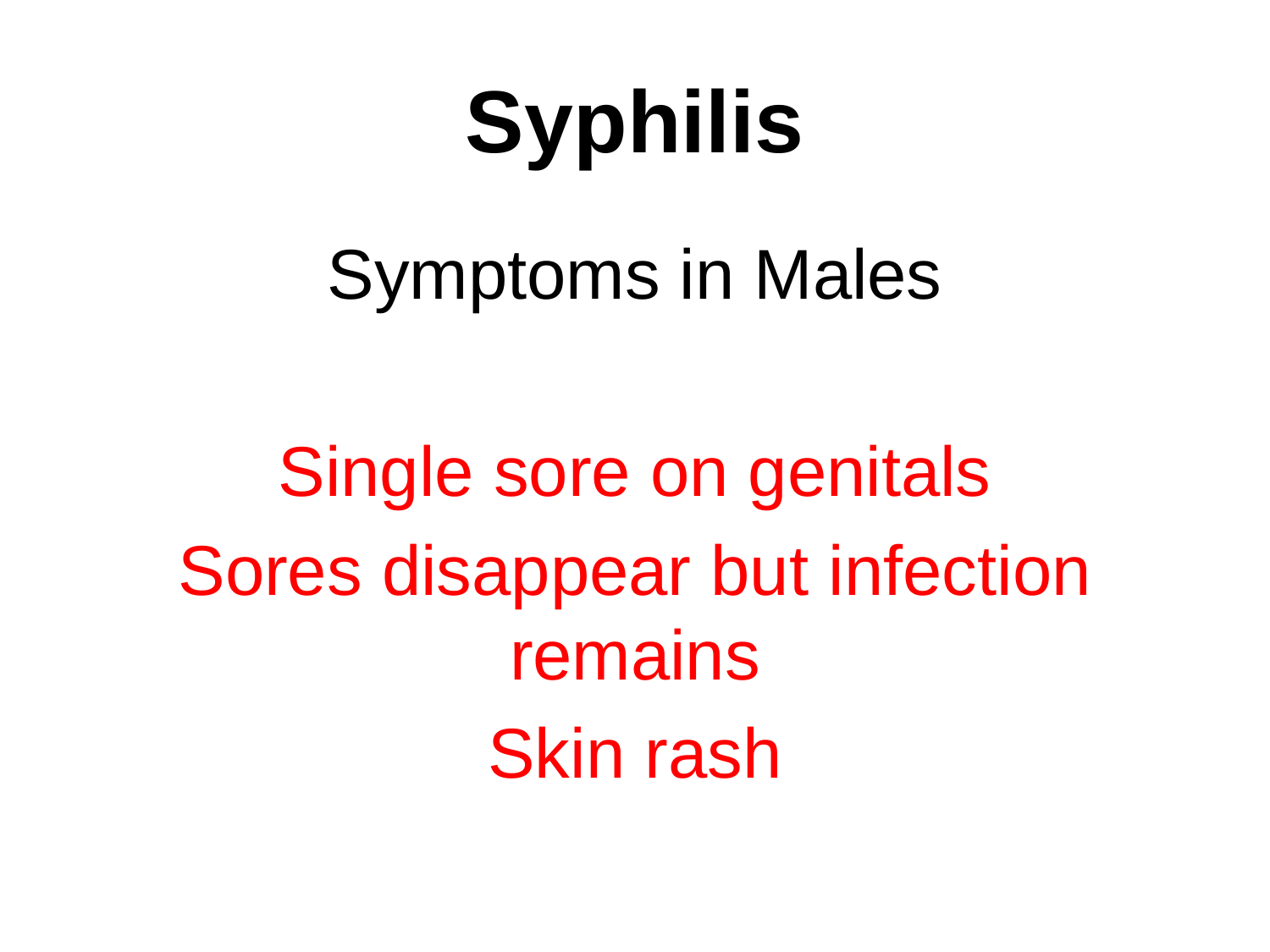

# Syphilis
Symptoms in Males

Single sore on genitals
Sores disappear but infection remains
Skin rash